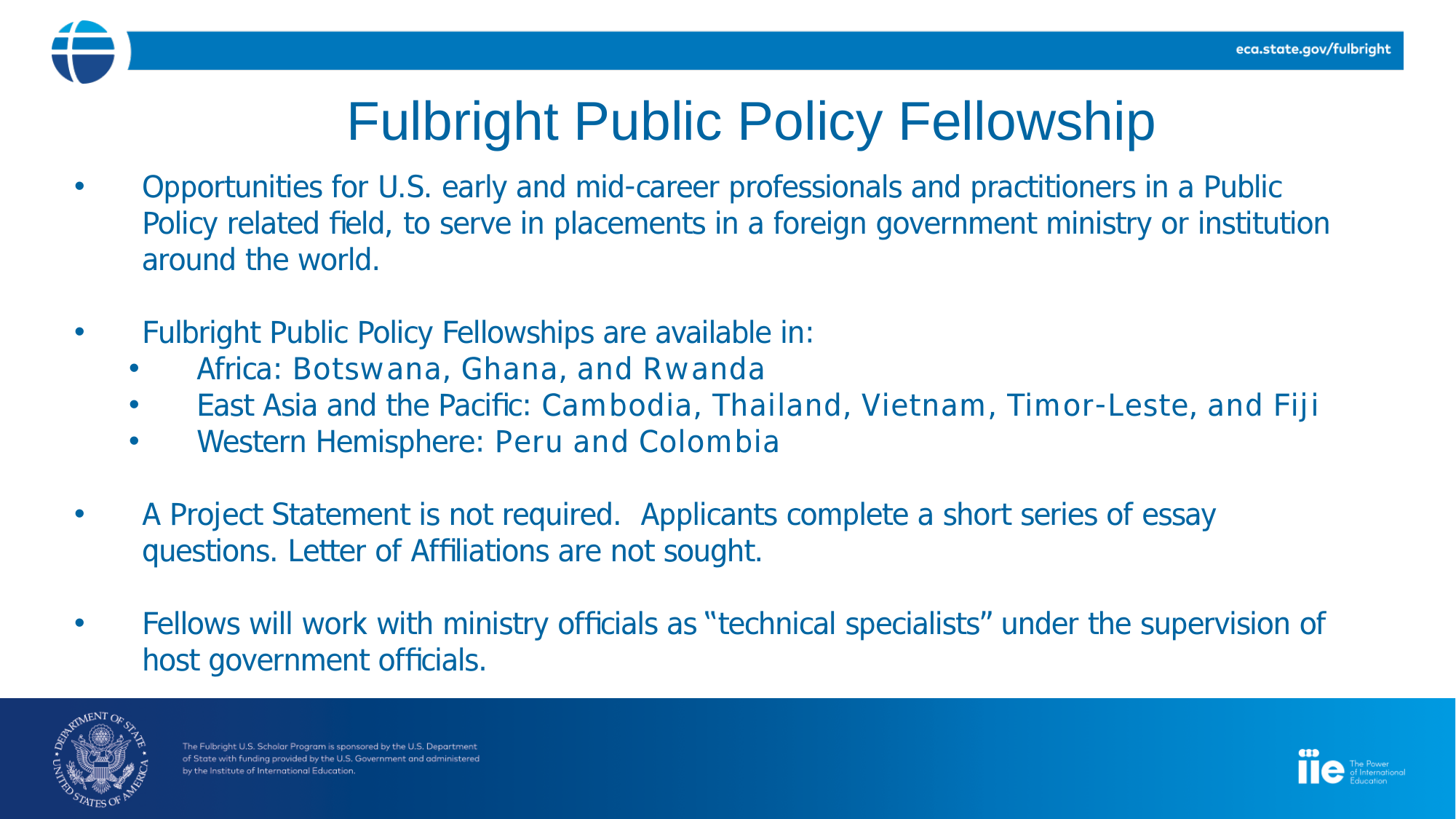

Fulbright Public Policy Fellowship

Opportunities for U.S. early and mid-career professionals and practitioners in a Public Policy related field, to serve in placements in a foreign government ministry or institution around the world.

Fulbright Public Policy Fellowships are available in:
Africa: Botswana, Ghana, and Rwanda
East Asia and the Pacific: Cambodia, Thailand, Vietnam, Timor-Leste, and Fiji
Western Hemisphere: Peru and Colombia

A Project Statement is not required.  Applicants complete a short series of essay questions. Letter of Affiliations are not sought.

Fellows will work with ministry officials as “technical specialists” under the supervision of host government officials.